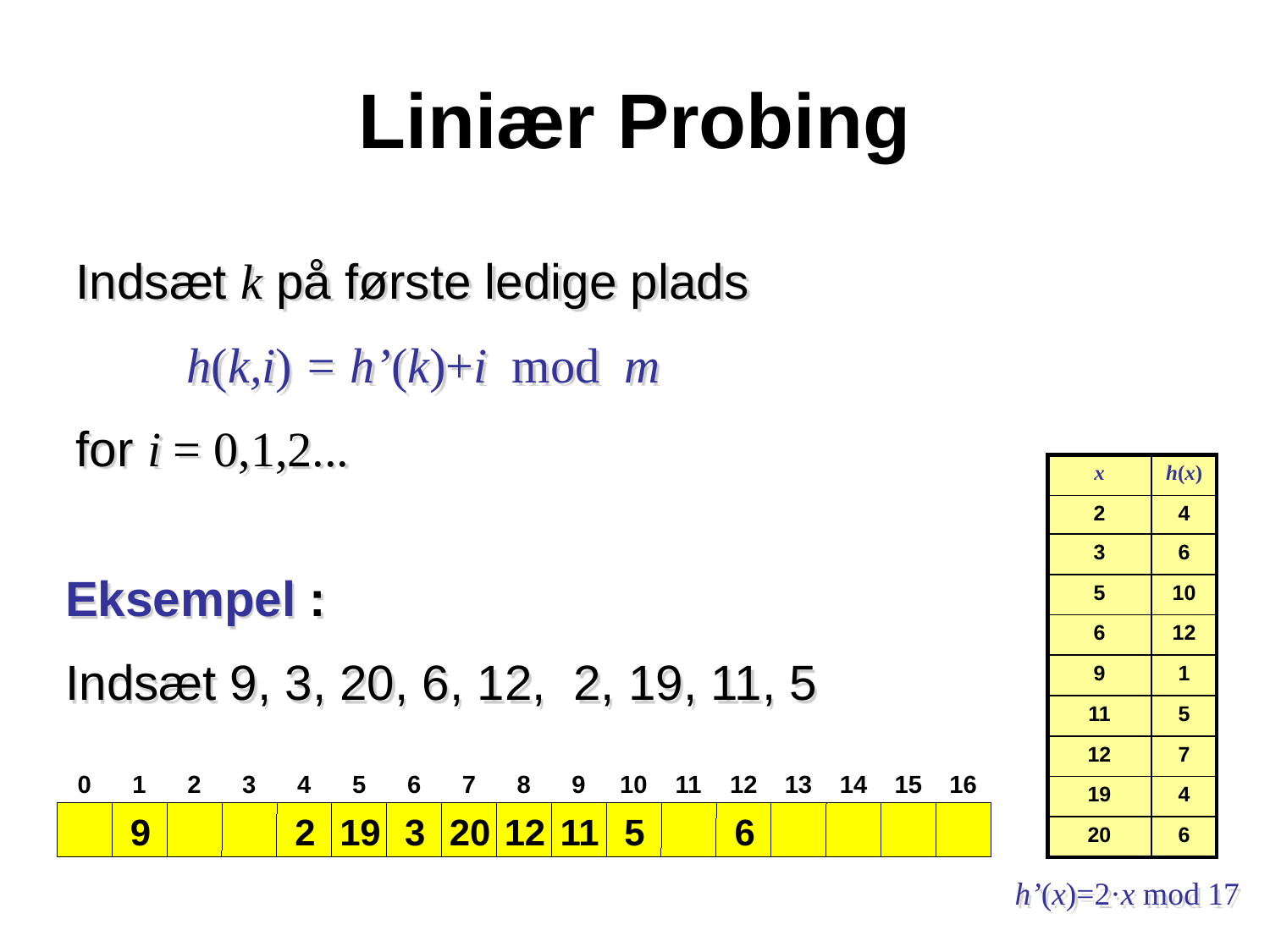

# Liniær Probing
Indsæt k på første ledige plads
h(k,i) = h’(k)+i  mod  m
for i = 0,1,2...
| x | h(x) |
| --- | --- |
| 2 | 4 |
| 3 | 6 |
| 5 | 10 |
| 6 | 12 |
| 9 | 1 |
| 11 | 5 |
| 12 | 7 |
| 19 | 4 |
| 20 | 6 |
Eksempel :
Indsæt 9, 3, 20, 6, 12,  2, 19, 11, 5
0
1
2
3
4
5
6
7
8
9
10
11
12
13
14
15
16

9
2
19
3
20
12
11
5
6
h’(x)=2·x mod 17